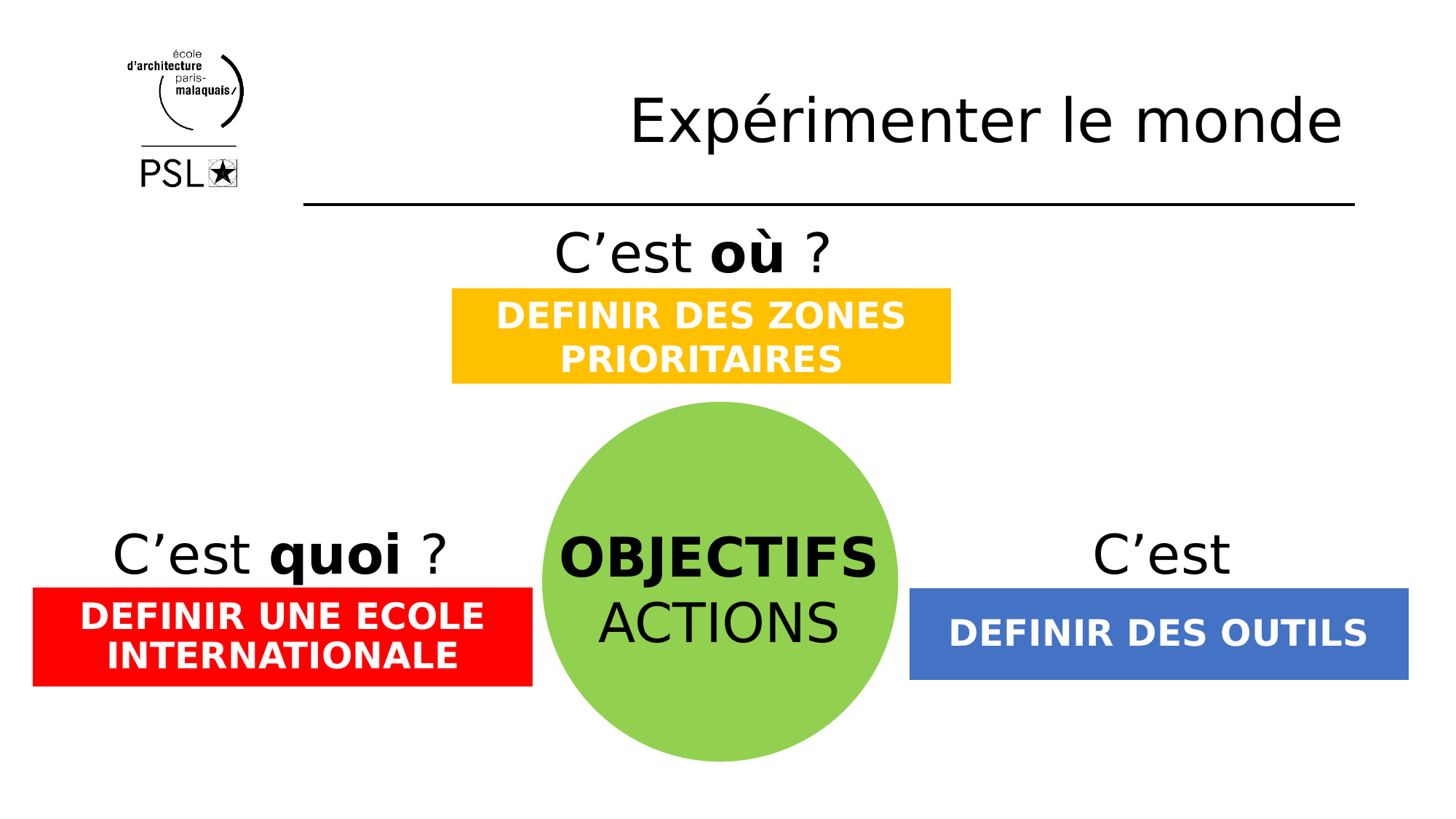

# Expérimenter le monde

C’est quoi ?
C’est où ?
  C’est comment ?
DEFINIR DES ZONES PRIORITAIRES

OBJECTIFS
ACTIONS
DEFINIR UNE ECOLE
INTERNATIONALE
DEFINIR DES OUTILS